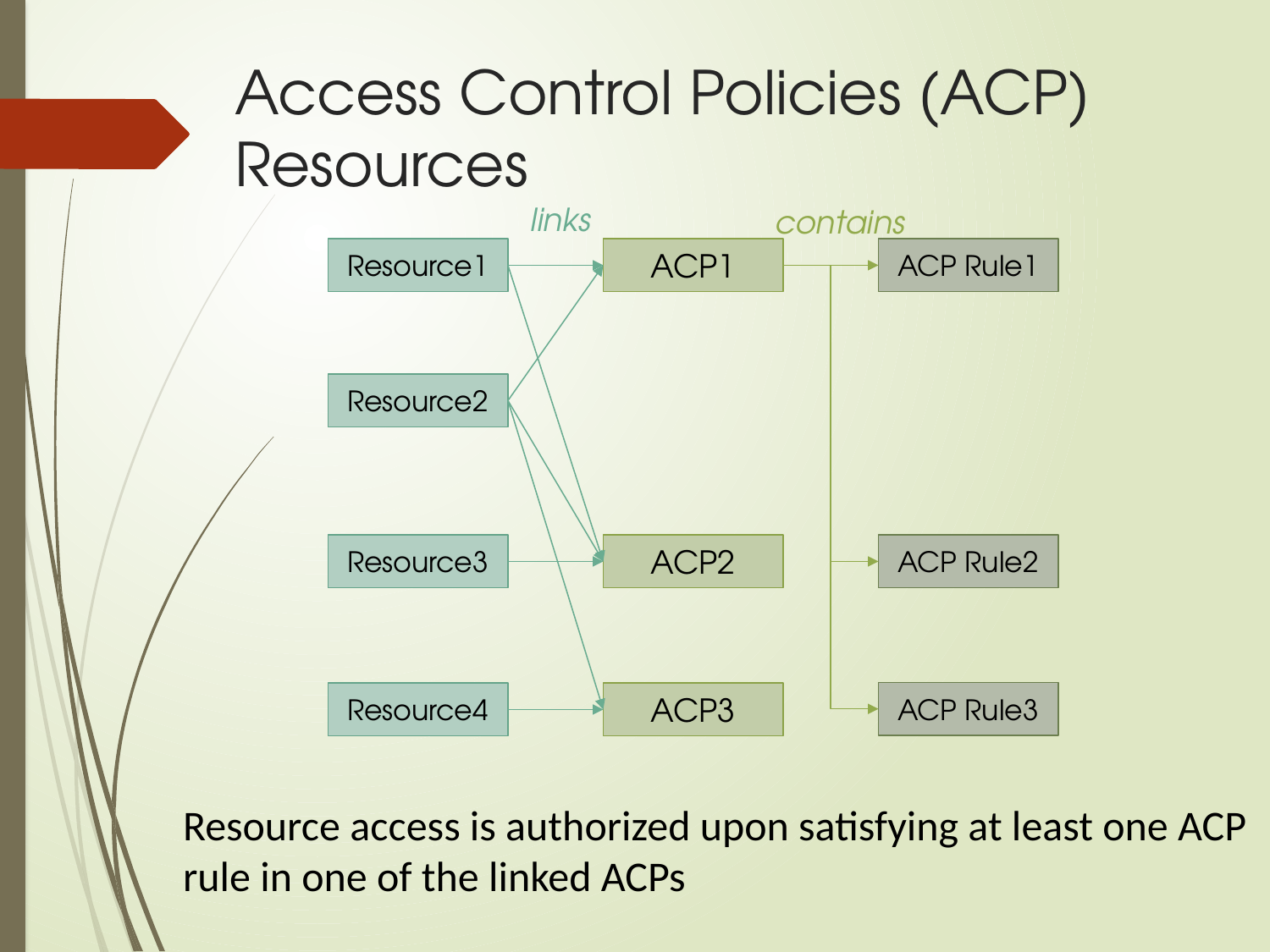

# Access Control Policies (ACP) Resources
links
contains
Resource1
ACP1
ACP Rule1
Resource2
Resource3
ACP2
ACP Rule2
ACP Rule3
Resource4
ACP3
Resource access is authorized upon satisfying at least one ACP rule in one of the linked ACPs